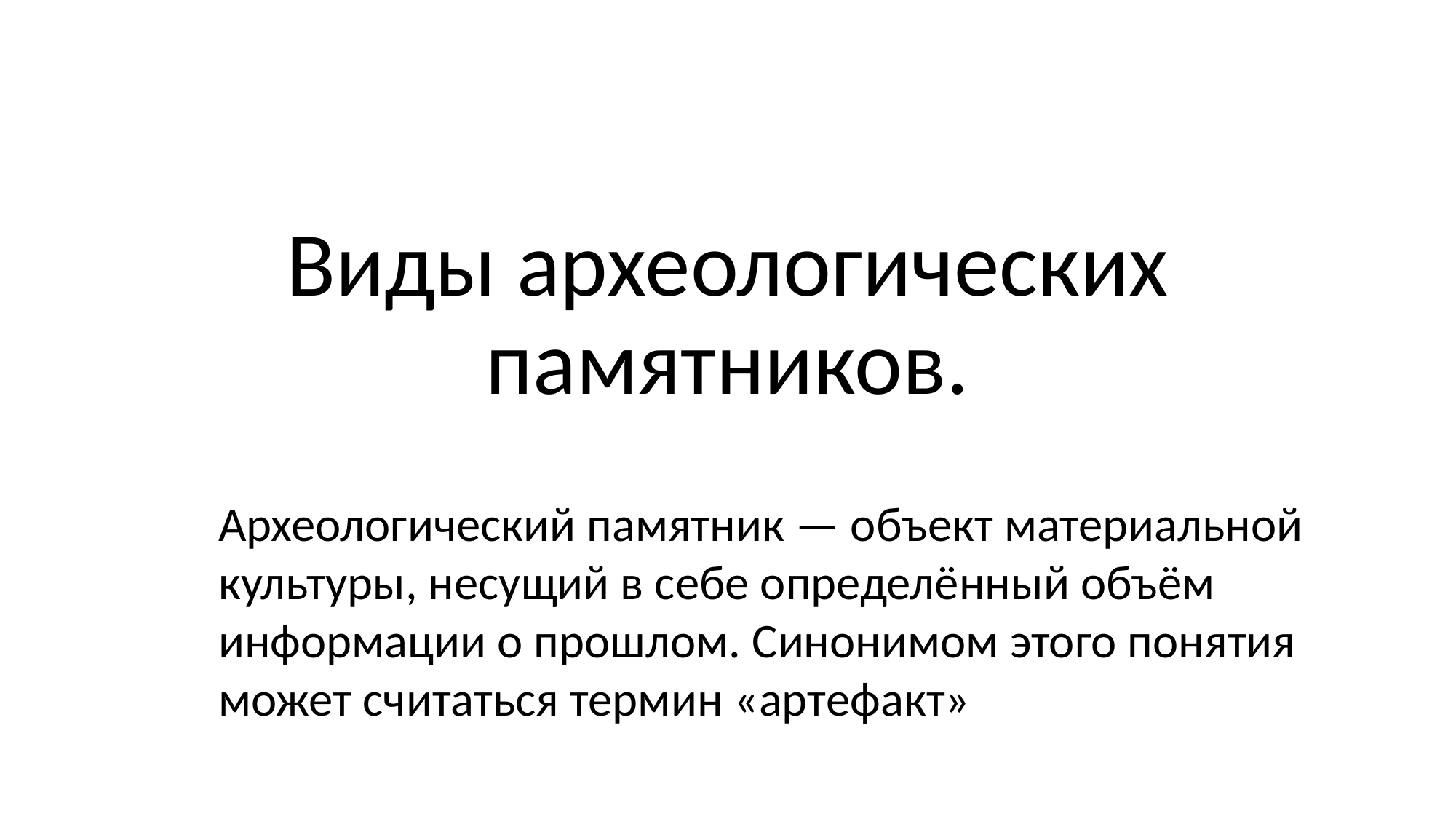

# Виды археологических памятников.
Археологический памятник — объект материальной культуры, несущий в себе определённый объём информации о прошлом. Синонимом этого понятия может считаться термин «артефакт»